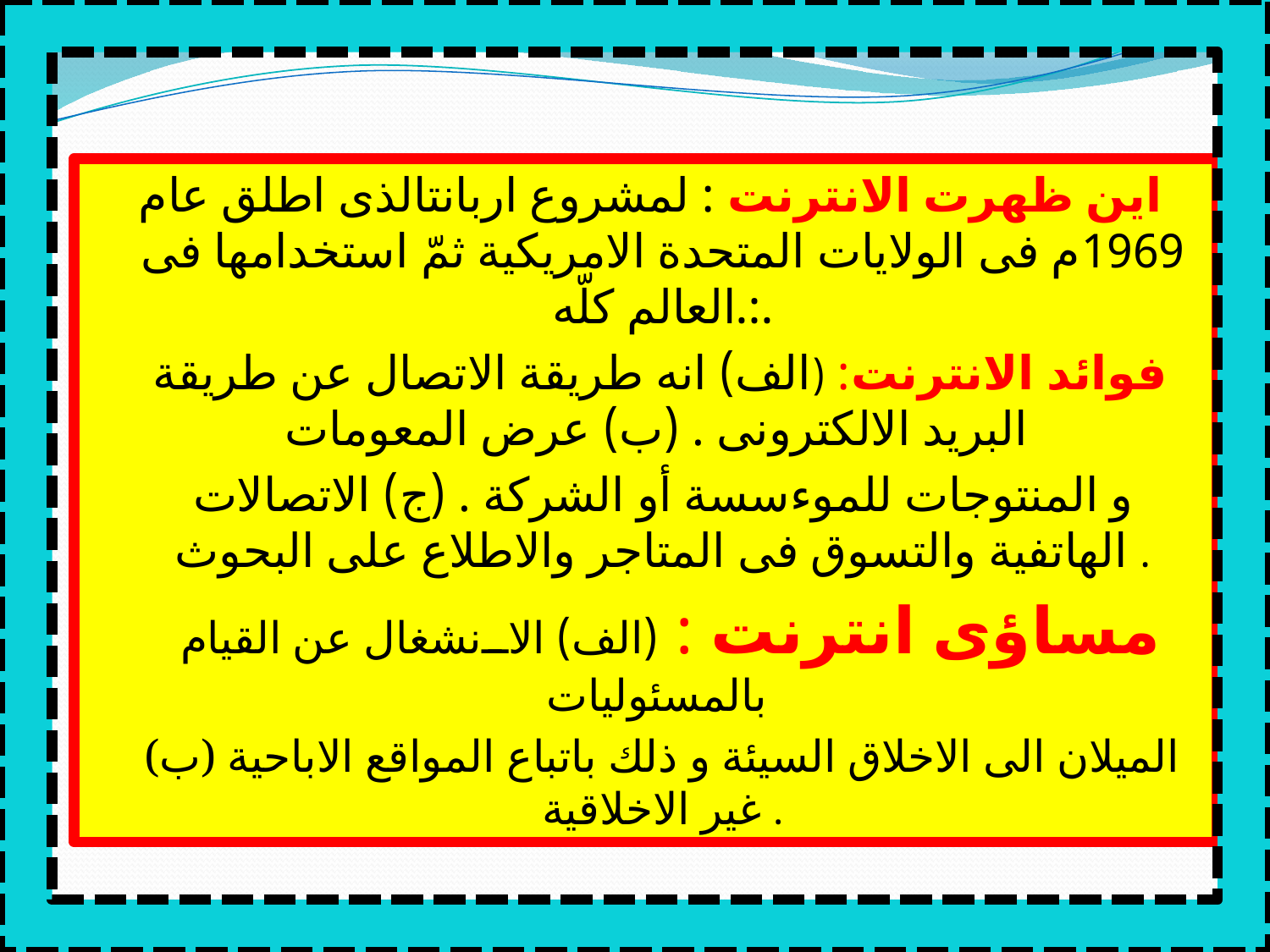

اين ظهرت الانترنت : لمشروع اربانتالذى اطلق عام 1969م فى الولايات المتحدة الامريكية ثمّ استخدامها فى العالم كلّه.:.
   فوائد الانترنت: (الف) انه طريقة الاتصال عن طريقة البريد الالكترونى . (ب) عرض المعومات
   و المنتوجات للموءسسة أو الشركة . (ج) الاتصالات الهاتفية والتسوق فى المتاجر والاطلاع على البحوث .
   مساؤى انترنت : (الف) الانشغال عن القيام بالمسئوليات
   (ب) الميلان الى الاخلاق السيئة و ذلك باتباع المواقع الاباحية غير الاخلاقية .
#